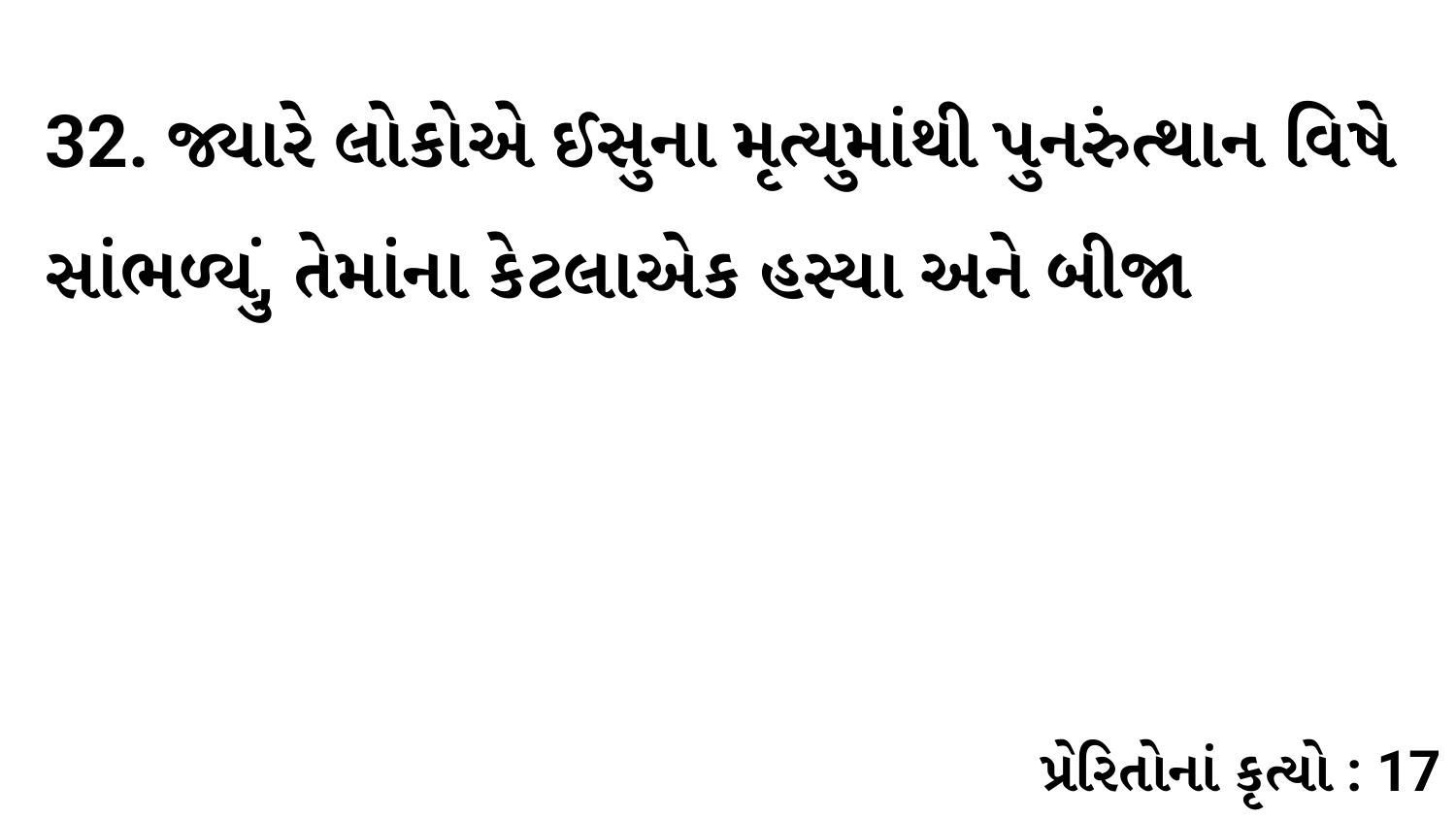

32. જ્યારે લોકોએ ઈસુના મૃત્યુમાંથી પુનરુંત્થાન વિષે સાંભળ્યું, તેમાંના કેટલાએક હસ્યા અને બીજા
પ્રેરિતોનાં કૃત્યો : 17